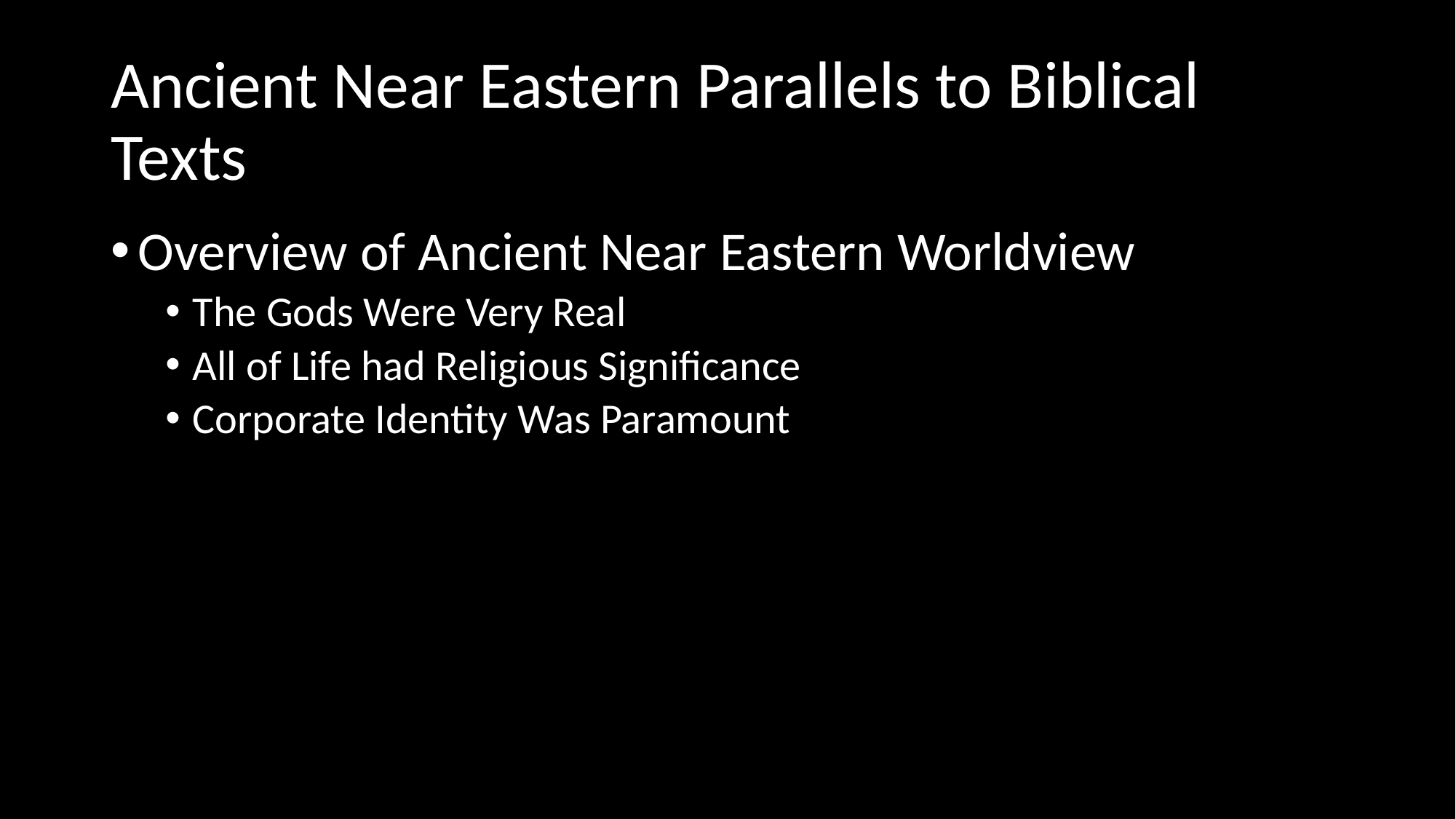

# Ancient Near Eastern Parallels to Biblical Texts
Overview of Ancient Near Eastern Worldview
The Gods Were Very Real
All of Life had Religious Significance
Corporate Identity Was Paramount